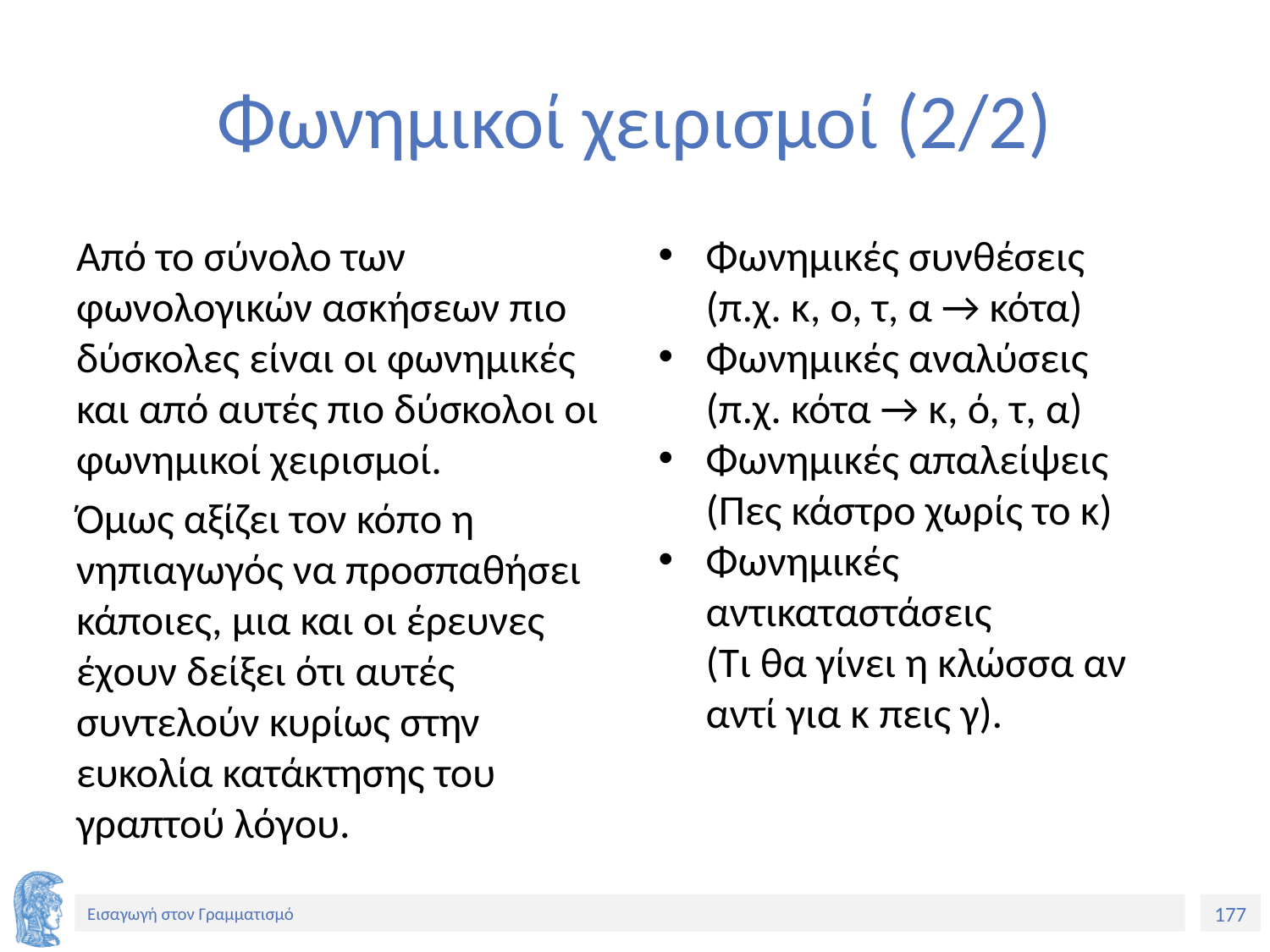

# Φωνημικοί χειρισμοί (2/2)
Από το σύνολο των φωνολογικών ασκήσεων πιο δύσκολες είναι οι φωνημικές και από αυτές πιο δύσκολοι οι φωνημικοί χειρισμοί.
Όμως αξίζει τον κόπο η νηπιαγωγός να προσπαθήσει κάποιες, μια και οι έρευνες έχουν δείξει ότι αυτές συντελούν κυρίως στην ευκολία κατάκτησης του γραπτού λόγου.

Φωνημικές συνθέσεις
(π.χ. κ, ο, τ, α → κότα)
Φωνημικές αναλύσεις
(π.χ. κότα → κ, ό, τ, α)
Φωνημικές απαλείψεις (Πες κάστρο χωρίς το κ)
Φωνημικές αντικαταστάσεις
(Τι θα γίνει η κλώσσα αν αντί για κ πεις γ).